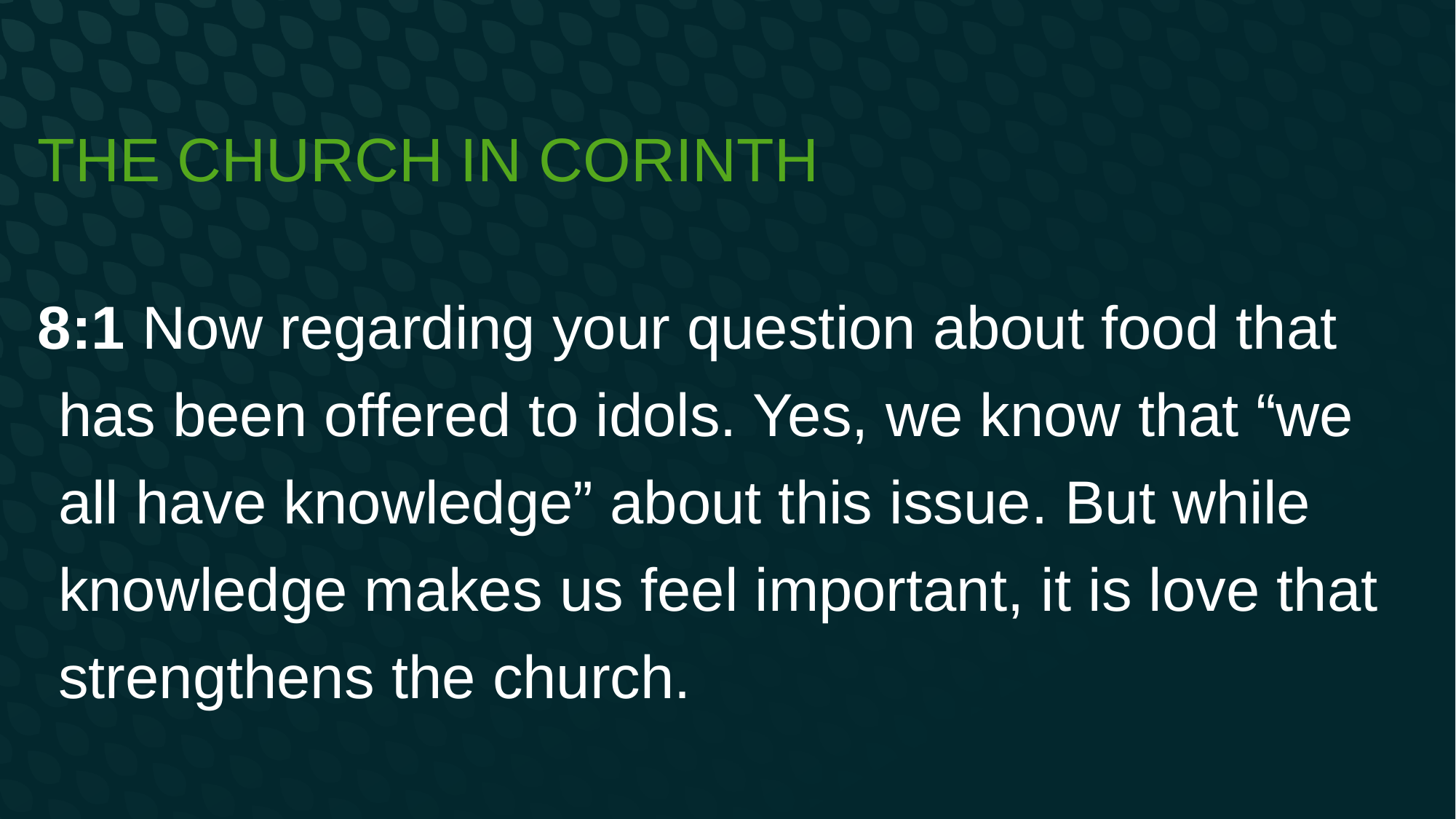

# The Church in Corinth
8:1 Now regarding your question about food that has been offered to idols. Yes, we know that “we all have knowledge” about this issue. But while knowledge makes us feel important, it is love that strengthens the church.